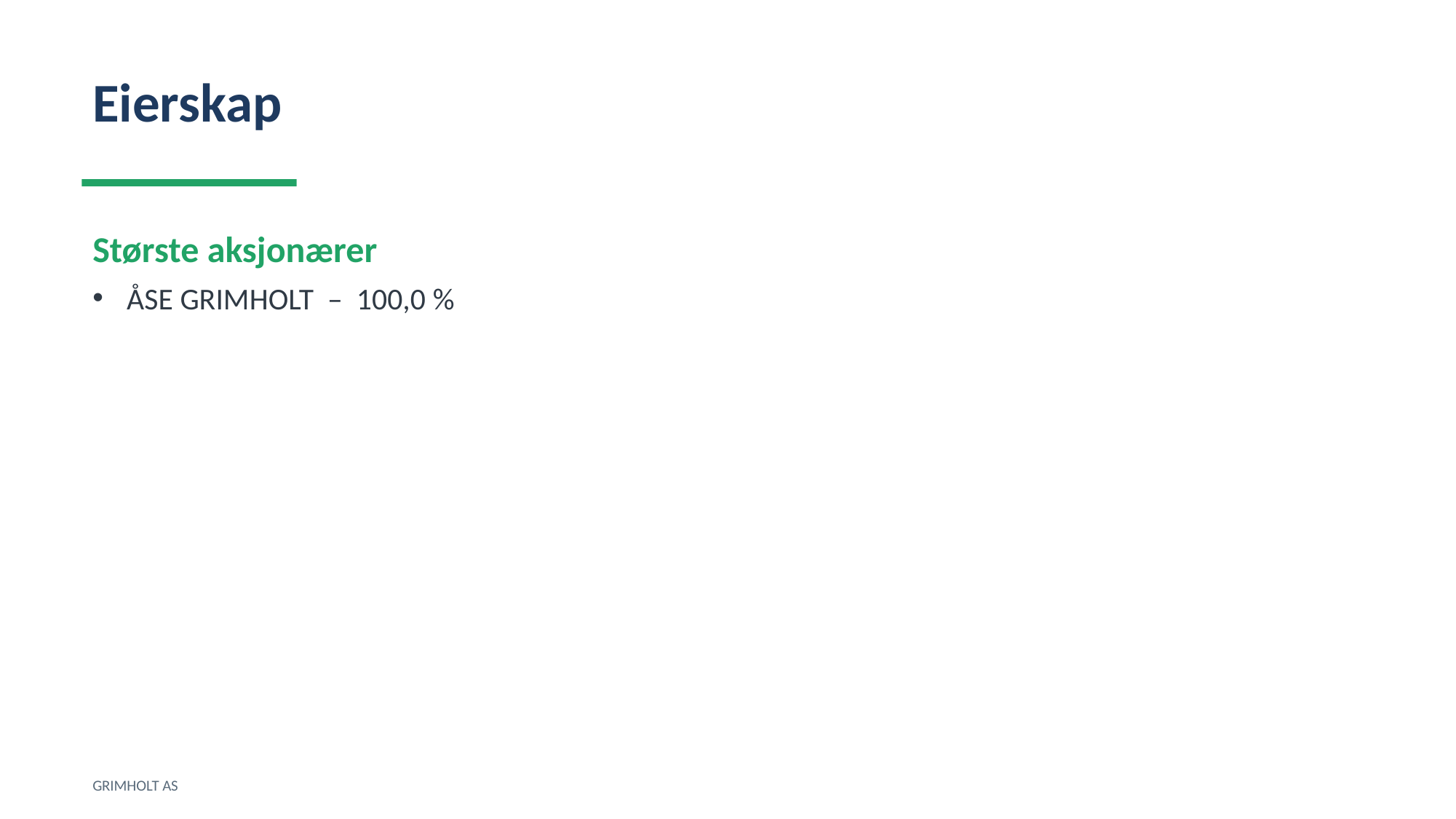

Eierskap

Største aksjonærer
ÅSE GRIMHOLT  –  100,0 %
GRIMHOLT AS